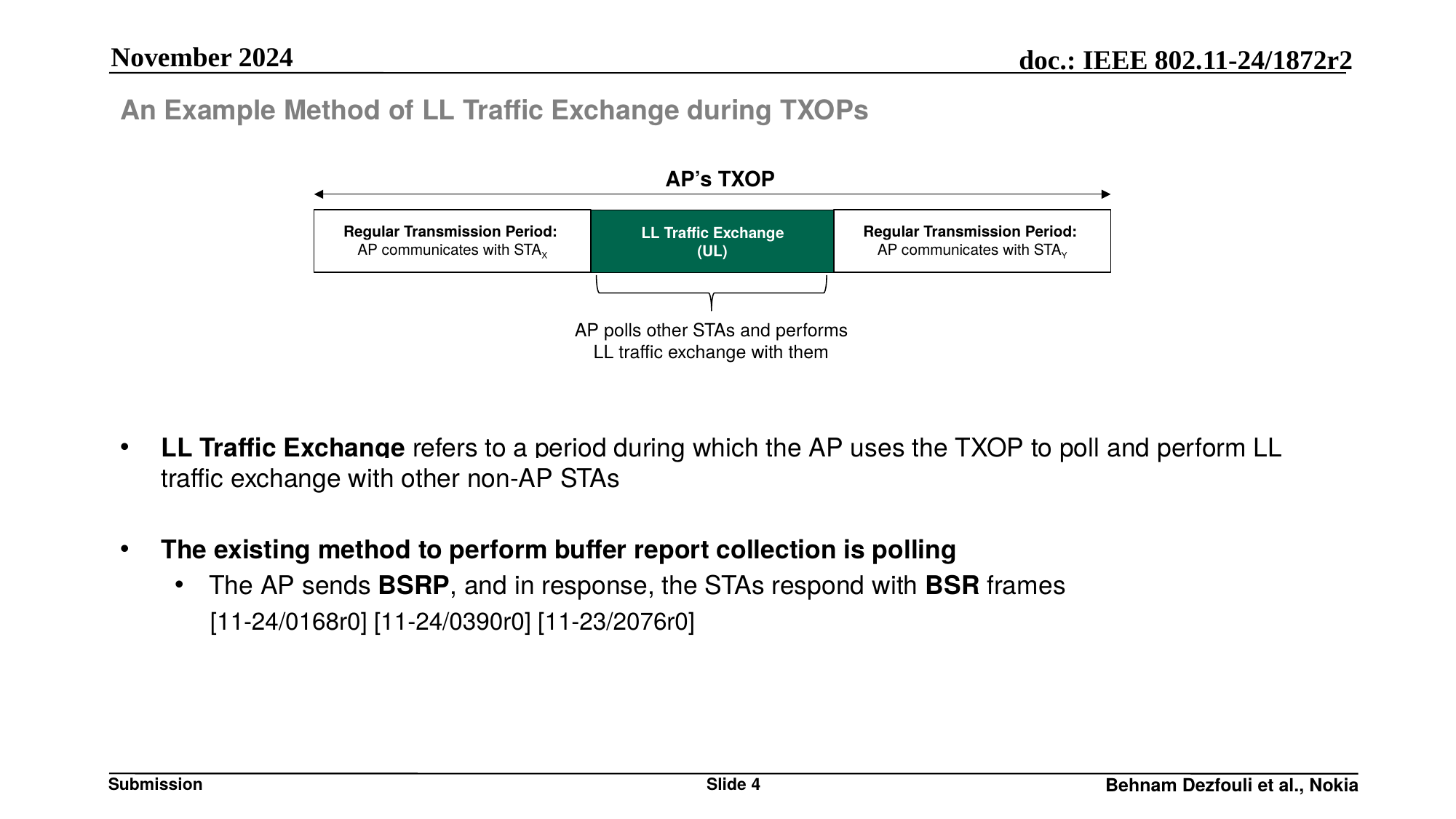

November 2024
# An Example Method of LL Traffic Exchange during TXOPs

LL Traffic Exchange refers to a period during which the AP uses the TXOP to poll and perform LL traffic exchange with other non-AP STAs

The existing method to perform buffer report collection is polling
The AP sends BSRP, and in response, the STAs respond with BSR frames
     [11-24/0168r0] [11-24/0390r0] [11-23/2076r0]

AP’s TXOP

Regular Transmission Period:
AP communicates with STAY
Regular Transmission Period:
AP communicates with STAX
LL Traffic Exchange
(UL)
AP polls other STAs and performs LL traffic exchange with them
Slide 4
Behnam Dezfouli et al., Nokia